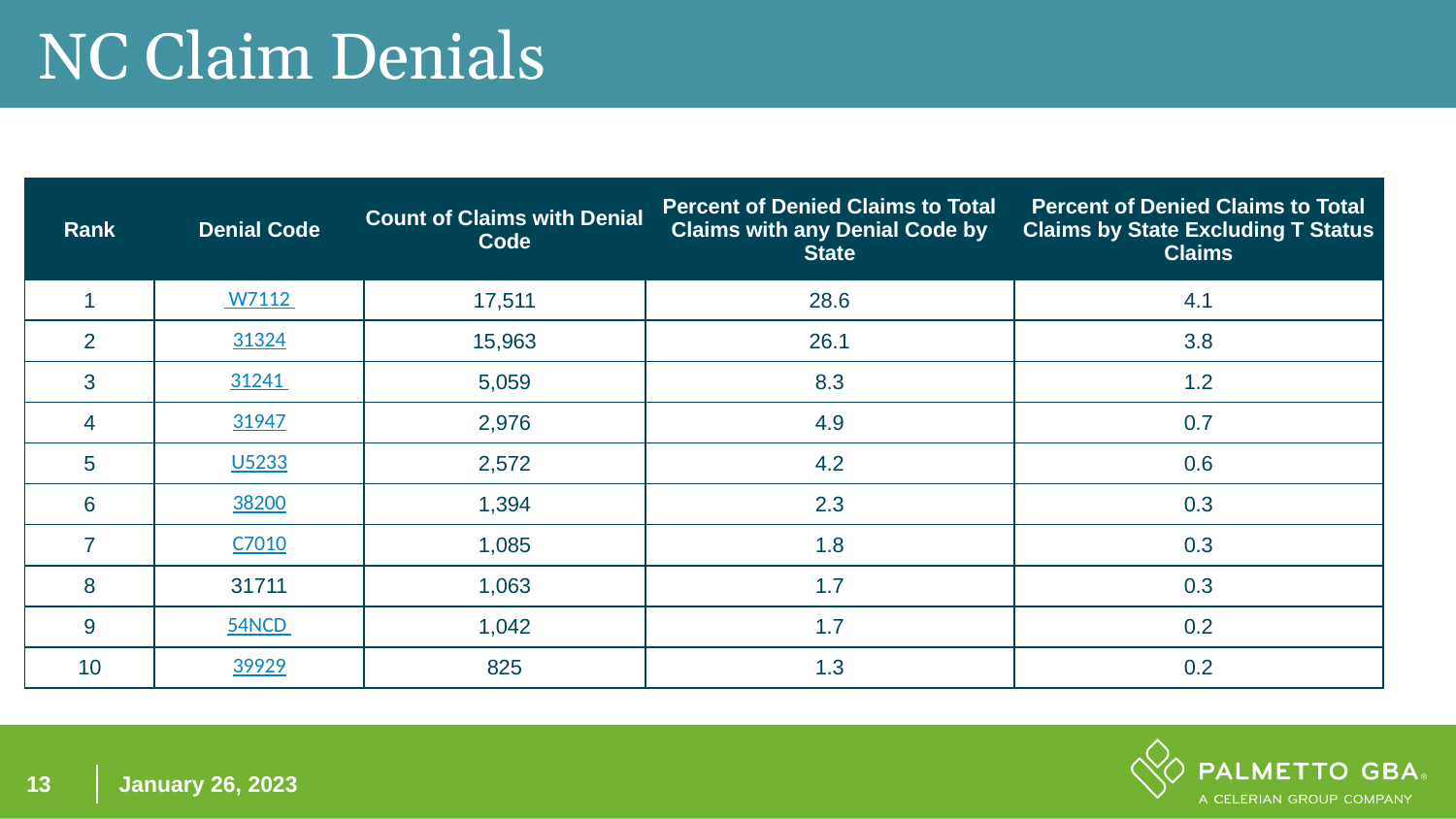

NC Claim Denials
| Rank | Denial Code | Count of Claims with Denial Code | Percent of Denied Claims to Total Claims with any Denial Code by State | Percent of Denied Claims to Total Claims by State Excluding T Status Claims |
| --- | --- | --- | --- | --- |
| 1 | W7112 | 17,511 | 28.6 | 4.1 |
| 2 | 31324 | 15,963 | 26.1 | 3.8 |
| 3 | 31241 | 5,059 | 8.3 | 1.2 |
| 4 | 31947 | 2,976 | 4.9 | 0.7 |
| 5 | U5233 | 2,572 | 4.2 | 0.6 |
| 6 | 38200 | 1,394 | 2.3 | 0.3 |
| 7 | C7010 | 1,085 | 1.8 | 0.3 |
| 8 | 31711 | 1,063 | 1.7 | 0.3 |
| 9 | 54NCD | 1,042 | 1.7 | 0.2 |
| 10 | 39929 | 825 | 1.3 | 0.2 |